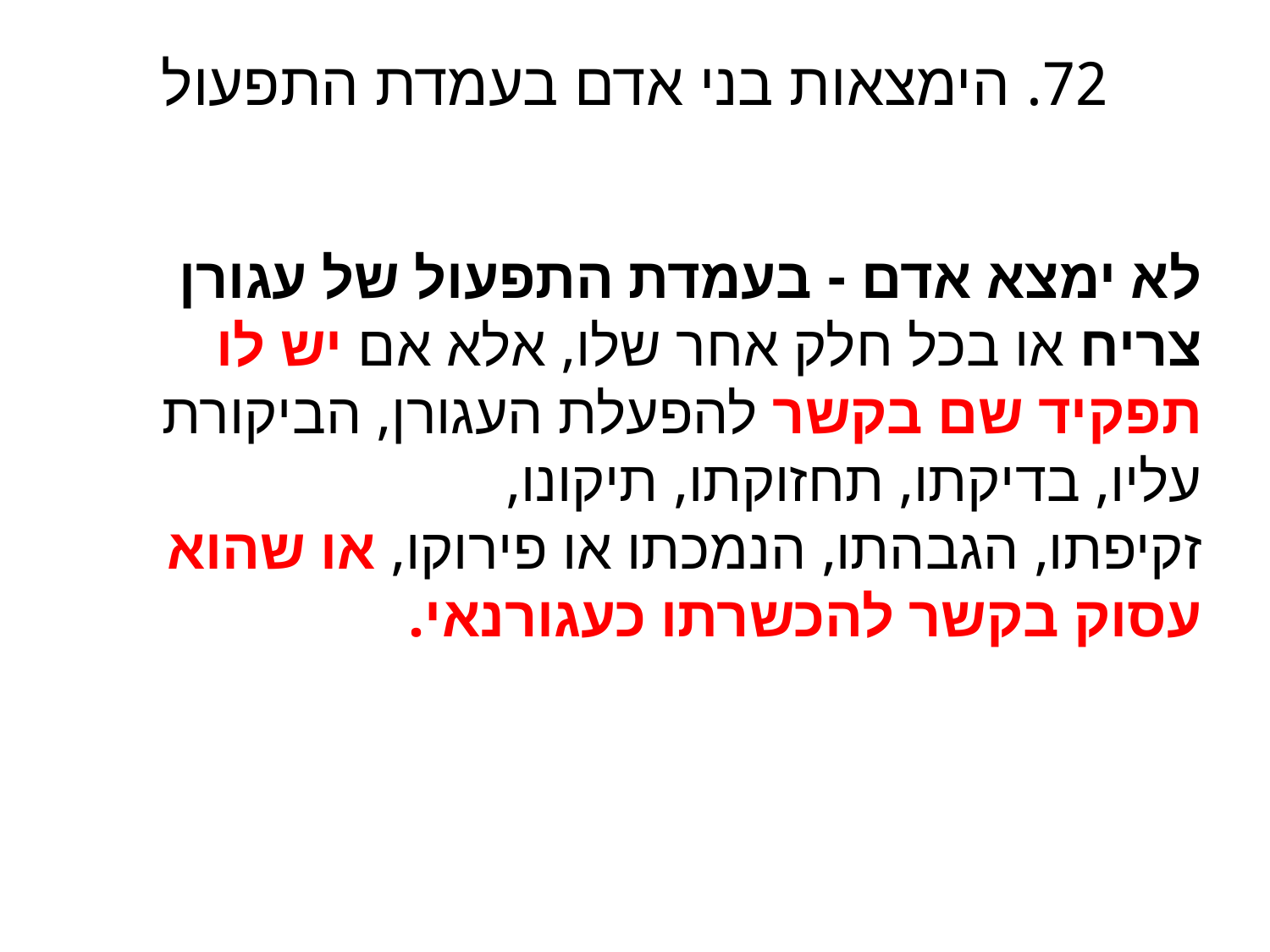

# 72. הימצאות בני אדם בעמדת התפעול
לא ימצא אדם - בעמדת התפעול של עגורן צריח או בכל חלק אחר שלו, אלא אם יש לו תפקיד שם בקשר להפעלת העגורן, הביקורת עליו, בדיקתו, תחזוקתו, תיקונו,
זקיפתו, הגבהתו, הנמכתו או פירוקו, או שהוא עסוק בקשר להכשרתו כעגורנאי.